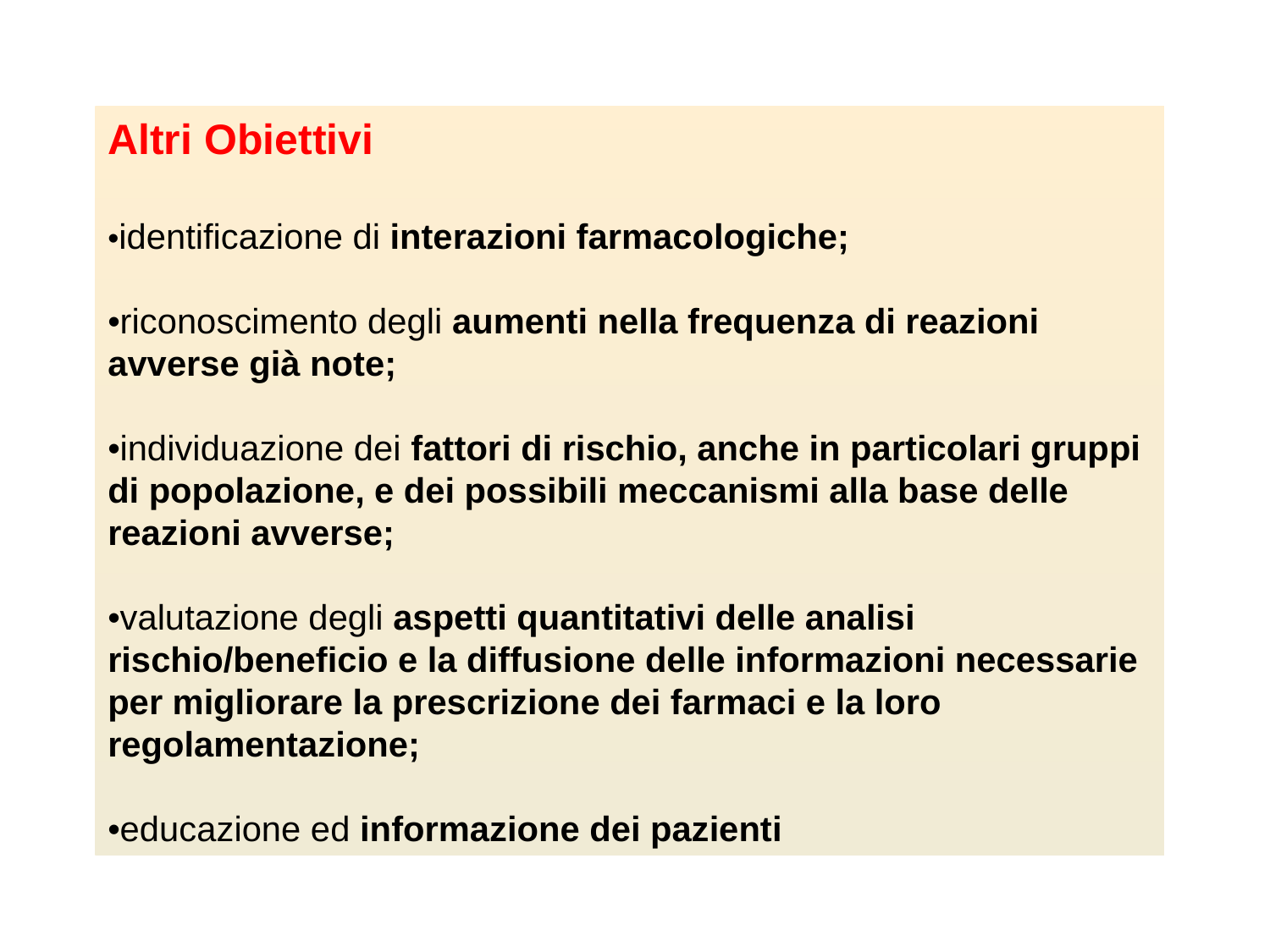

Altri Obiettivi

•identificazione di interazioni farmacologiche;

•riconoscimento degli aumenti nella frequenza di reazioni avverse già note;

•individuazione dei fattori di rischio, anche in particolari gruppi di popolazione, e dei possibili meccanismi alla base delle reazioni avverse;

•valutazione degli aspetti quantitativi delle analisi rischio/beneficio e la diffusione delle informazioni necessarie per migliorare la prescrizione dei farmaci e la loro regolamentazione;

•educazione ed informazione dei pazienti